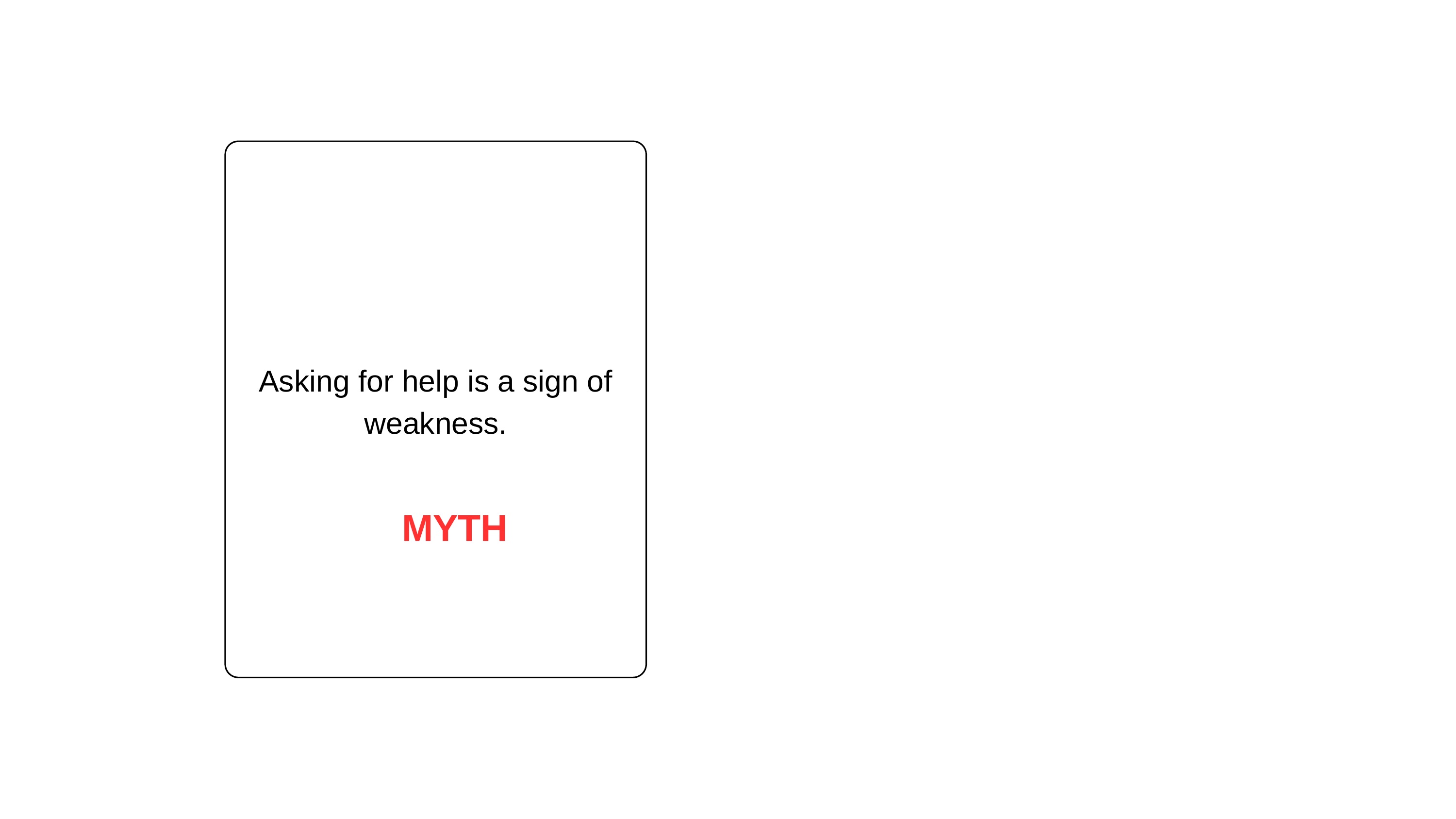

Asking for help is a sign of weakness.
MYTH